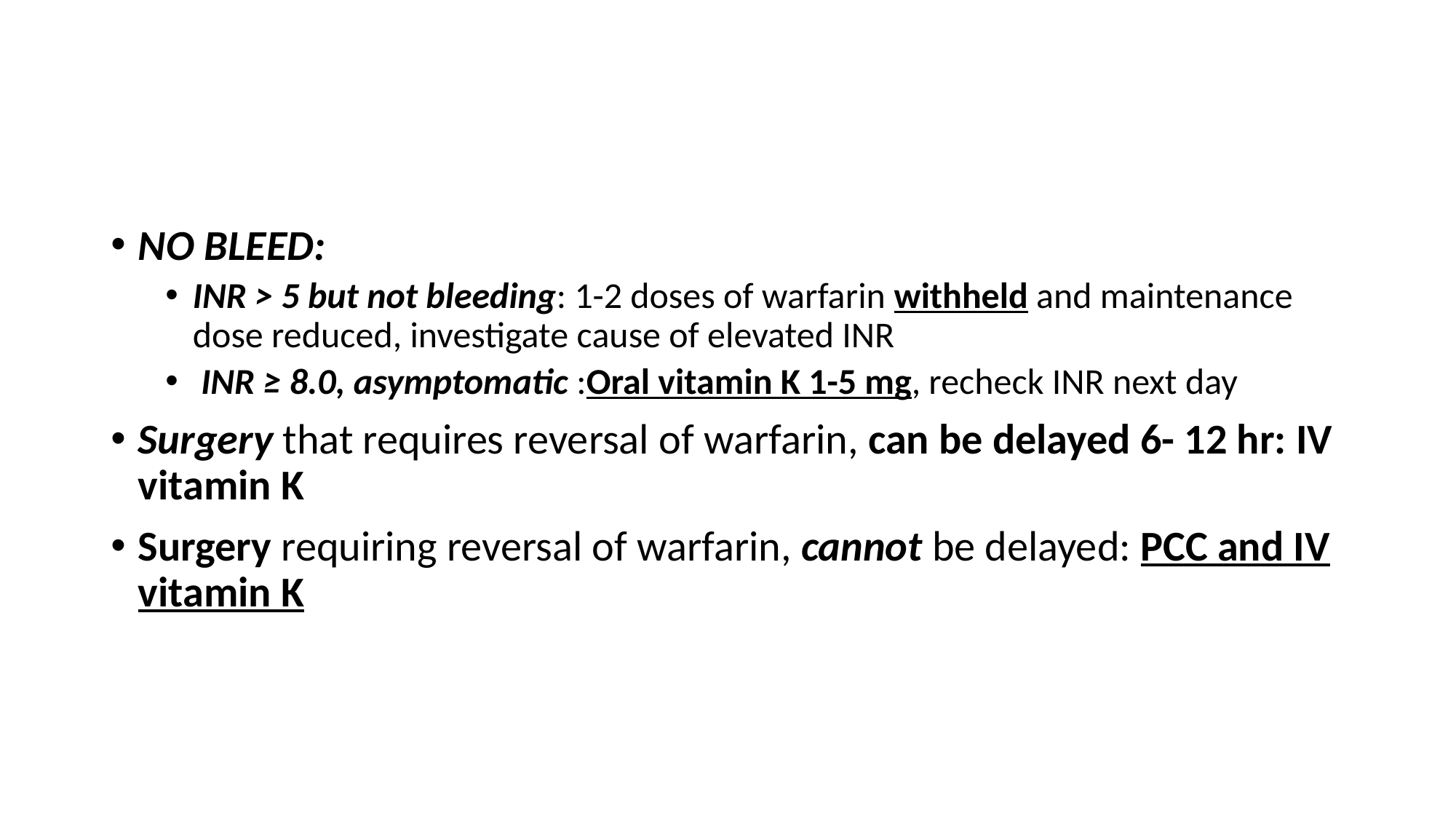

#
NO BLEED:
INR > 5 but not bleeding: 1-2 doses of warfarin withheld and maintenance dose reduced, investigate cause of elevated INR
 INR ≥ 8.0, asymptomatic :Oral vitamin K 1-5 mg, recheck INR next day
Surgery that requires reversal of warfarin, can be delayed 6- 12 hr: IV vitamin K
Surgery requiring reversal of warfarin, cannot be delayed: PCC and IV vitamin K